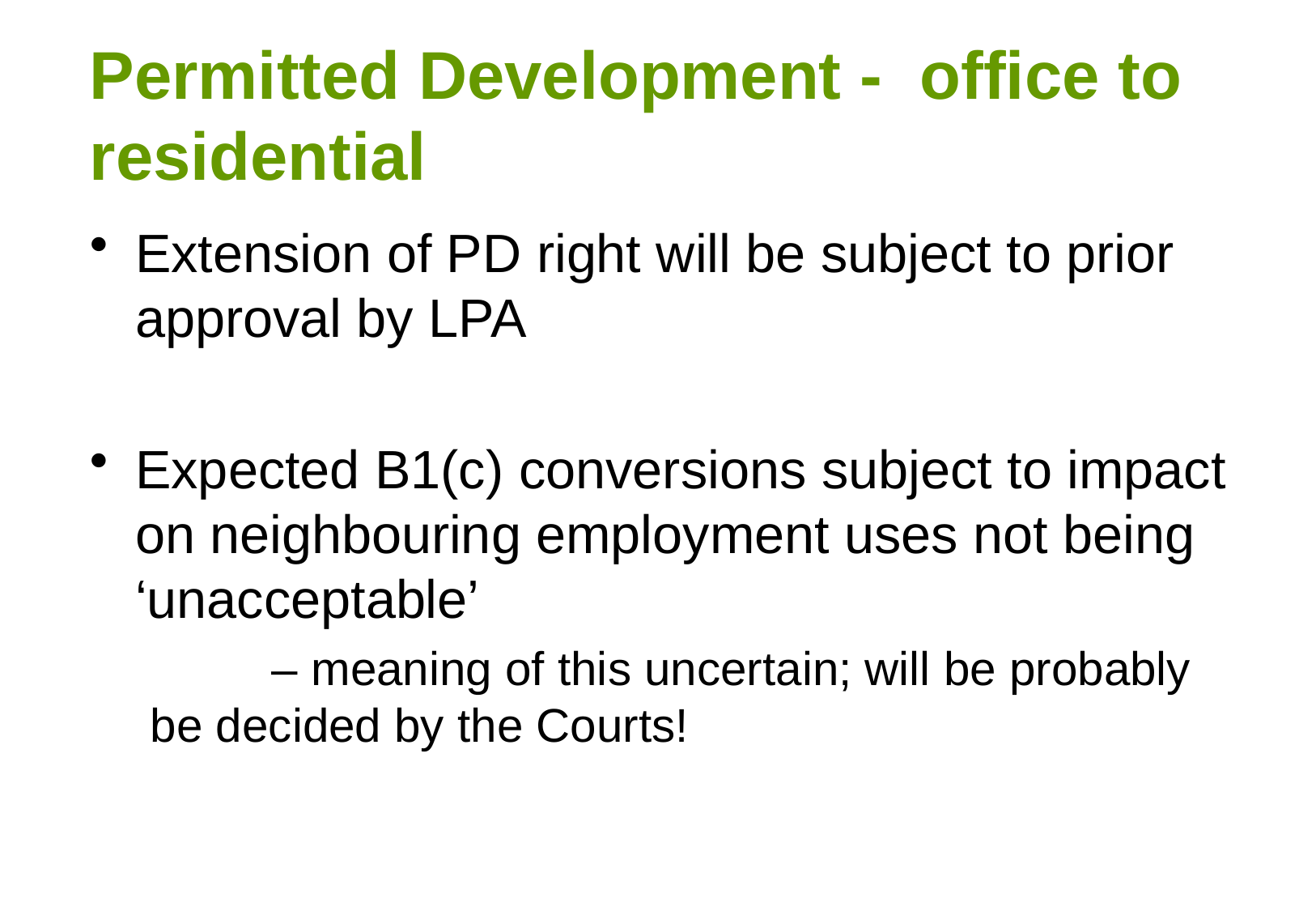

# Permitted Development -  office to residential
Extension of PD right will be subject to prior approval by LPA

Expected B1(c) conversions subject to impact on neighbouring employment uses not being ‘unacceptable’
	– meaning of this uncertain; will be probably be decided by the Courts!